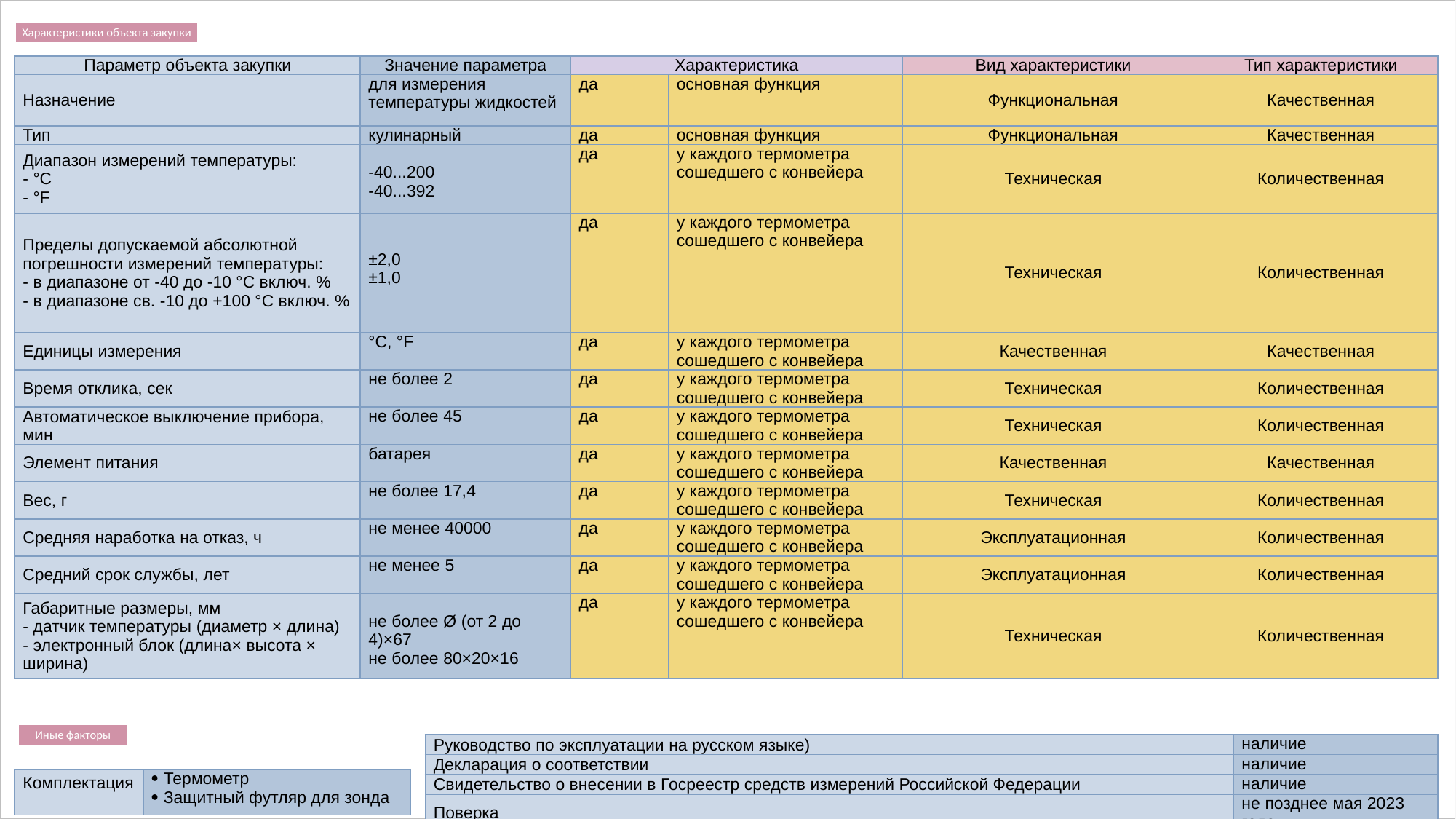

Характеристики объекта закупки
| Параметр объекта закупки | Значение параметра | Характеристика |  | Вид характеристики | Тип характеристики |
| --- | --- | --- | --- | --- | --- |
| Назначение | для измерения температуры жидкостей | да | основная функция | Функциональная | Качественная |
| Тип | кулинарный | да | основная функция | Функциональная | Качественная |
| Диапазон измерений температуры: - °C - °F | -40...200 -40...392 | да | у каждого термометра сошедшего с конвейера | Техническая | Количественная |
| Пределы допускаемой абсолютной погрешности измерений температуры: - в диапазоне от -40 до -10 °С включ. % - в диапазоне св. -10 до +100 °С включ. % | ±2,0 ±1,0 | да | у каждого термометра сошедшего с конвейера | Техническая | Количественная |
| Единицы измерения | °C, °F | да | у каждого термометра сошедшего с конвейера | Качественная | Качественная |
| Время отклика, сек | не более 2 | да | у каждого термометра сошедшего с конвейера | Техническая | Количественная |
| Автоматическое выключение прибора, мин | не более 45 | да | у каждого термометра сошедшего с конвейера | Техническая | Количественная |
| Элемент питания | батарея | да | у каждого термометра сошедшего с конвейера | Качественная | Качественная |
| Вес, г | не более 17,4 | да | у каждого термометра сошедшего с конвейера | Техническая | Количественная |
| Средняя наработка на отказ, ч | не менее 40000 | да | у каждого термометра сошедшего с конвейера | Эксплуатационная | Количественная |
| Средний срок службы, лет | не менее 5 | да | у каждого термометра сошедшего с конвейера | Эксплуатационная | Количественная |
| Габаритные размеры, мм - датчик температуры (диаметр × длина) - электронный блок (длина× высота × ширина) | не более Ø (от 2 до 4)×67 не более 80×20×16 | да | у каждого термометра сошедшего с конвейера | Техническая | Количественная |

Иные факторы
| Руководство по эксплуатации на русском языке) | наличие |
| --- | --- |
| Декларация о соответствии | наличие |
| Свидетельство о внесении в Госреестр средств измерений Российской Федерации | наличие |
| Поверка | не позднее мая 2023 года |
| Комплектация | • Термометр • Защитный футляр для зонда |
| --- | --- |